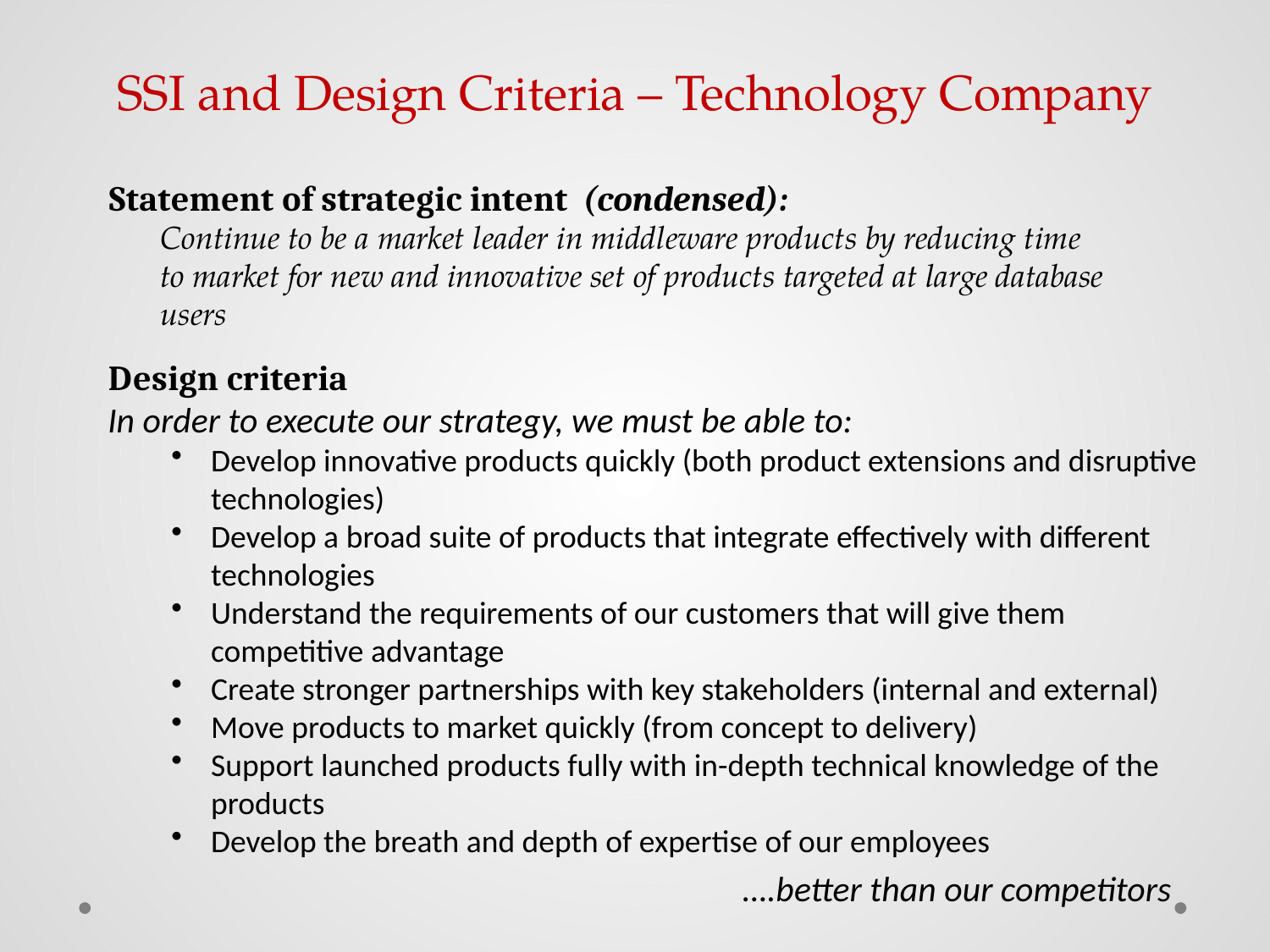

# SSI and Design Criteria – Technology Company
Statement of strategic intent  (condensed):
Continue to be a market leader in middleware products by reducing time to market for new and innovative set of products targeted at large database users
Design criteria
In order to execute our strategy, we must be able to:
Develop innovative products quickly (both product extensions and disruptive technologies)
Develop a broad suite of products that integrate effectively with different technologies
Understand the requirements of our customers that will give them competitive advantage
Create stronger partnerships with key stakeholders (internal and external)
Move products to market quickly (from concept to delivery)
Support launched products fully with in-depth technical knowledge of the products
Develop the breath and depth of expertise of our employees
 					….better than our competitors